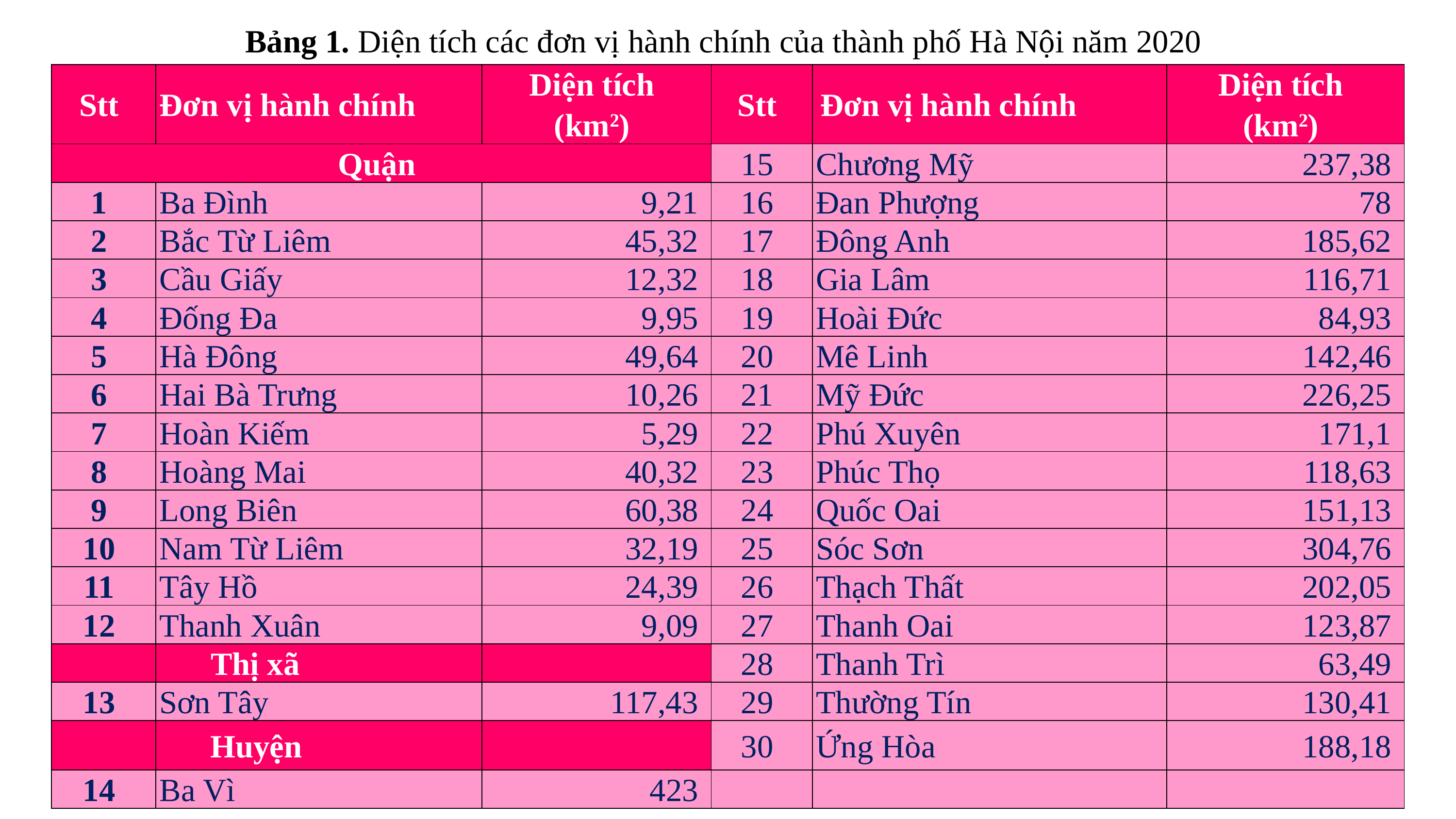

Bảng 1. Diện tích các đơn vị hành chính của thành phố Hà Nội năm 2020
| Stt | Đơn vị hành chính | Diện tích (km2) | Stt | Đơn vị hành chính | Diện tích (km2) |
| --- | --- | --- | --- | --- | --- |
| Quận |  |  | 15 | Chương Mỹ | 237,38 |
| 1 | Ba Đình | 9,21 | 16 | Đan Phượng | 78 |
| 2 | Bắc Từ Liêm | 45,32 | 17 | Đông Anh | 185,62 |
| 3 | Cầu Giấy | 12,32 | 18 | Gia Lâm | 116,71 |
| 4 | Đống Đa | 9,95 | 19 | Hoài Đức | 84,93 |
| 5 | Hà Đông | 49,64 | 20 | Mê Linh | 142,46 |
| 6 | Hai Bà Trưng | 10,26 | 21 | Mỹ Đức | 226,25 |
| 7 | Hoàn Kiếm | 5,29 | 22 | Phú Xuyên | 171,1 |
| 8 | Hoàng Mai | 40,32 | 23 | Phúc Thọ | 118,63 |
| 9 | Long Biên | 60,38 | 24 | Quốc Oai | 151,13 |
| 10 | Nam Từ Liêm | 32,19 | 25 | Sóc Sơn | 304,76 |
| 11 | Tây Hồ | 24,39 | 26 | Thạch Thất | 202,05 |
| 12 | Thanh Xuân | 9,09 | 27 | Thanh Oai | 123,87 |
|  | Thị xã |  | 28 | Thanh Trì | 63,49 |
| 13 | Sơn Tây | 117,43 | 29 | Thường Tín | 130,41 |
|  | Huyện |  | 30 | Ứng Hòa | 188,18 |
| 14 | Ba Vì | 423 |  |  |  |